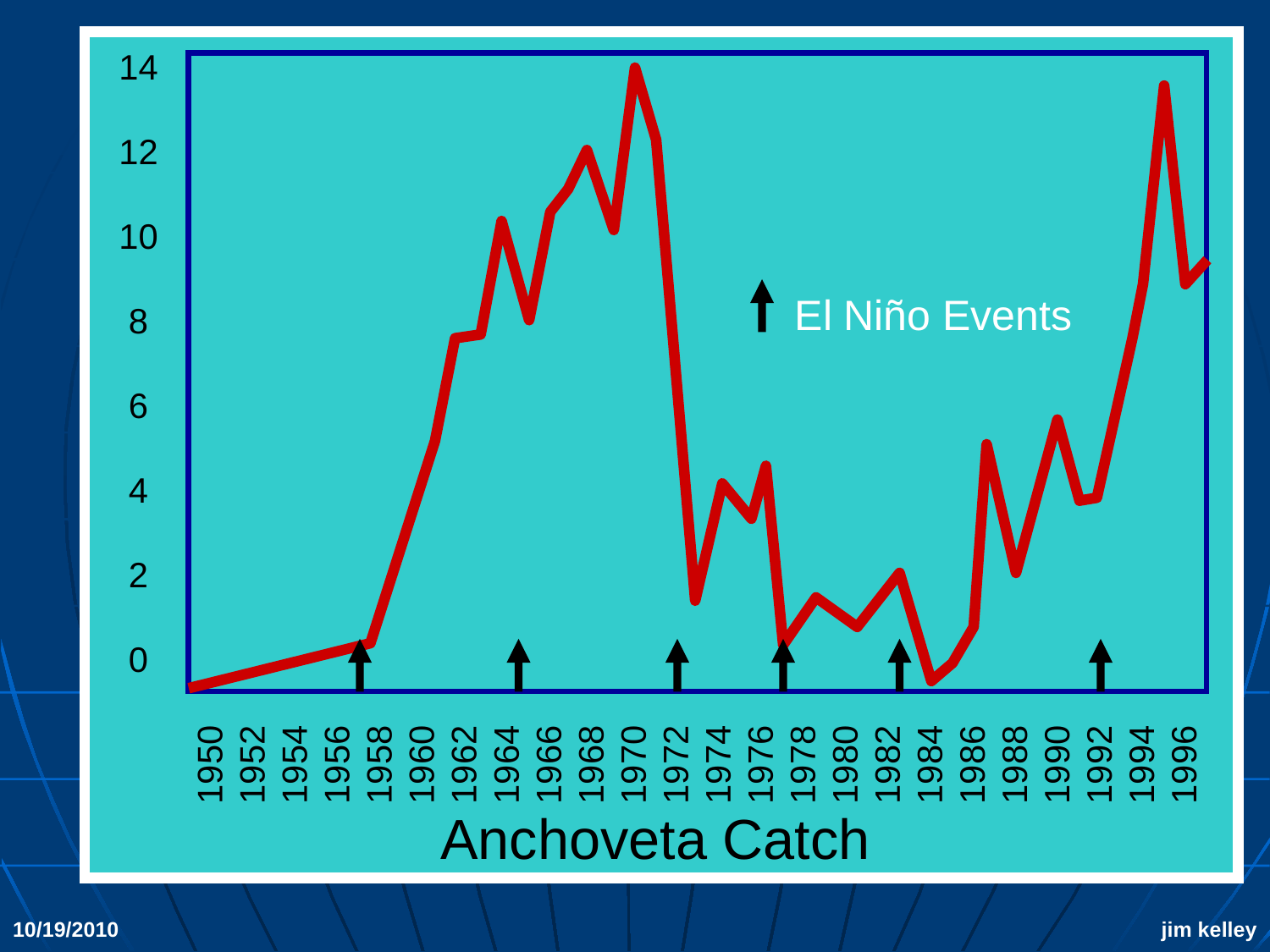

14

12

10

 8

 6

 4

 2

 0

1950
1952
1954
1956
1958
1960
1962
1964
1966
1968
1970
1972
1974
1976
1978
1980
1982
1984
1986
1988
1990
1992
1994
1996

El Niño Events

Anchoveta Catch
10/19/2010
jim kelley